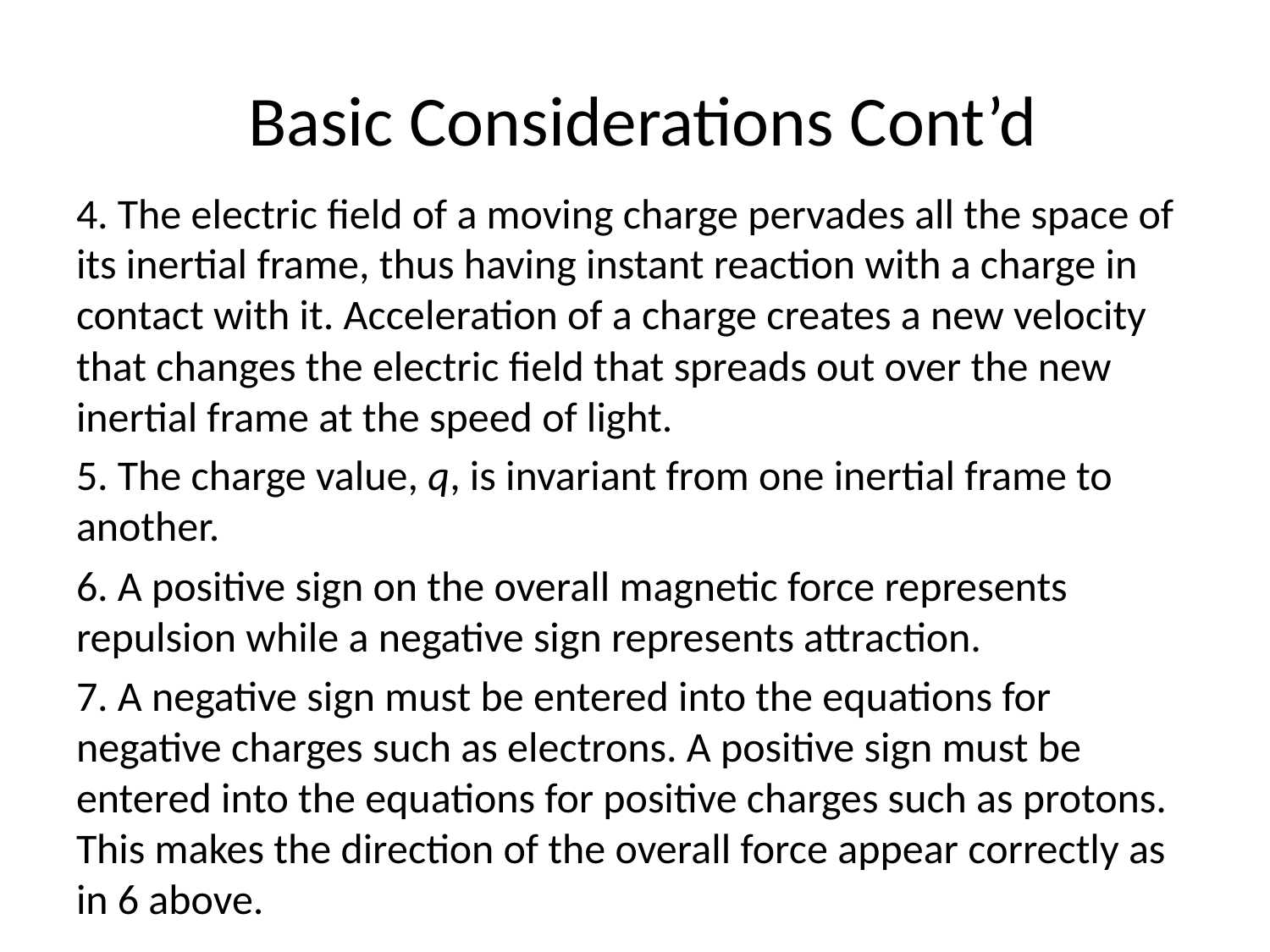

# Basic Considerations Cont’d
4. The electric field of a moving charge pervades all the space of its inertial frame, thus having instant reaction with a charge in contact with it. Acceleration of a charge creates a new velocity that changes the electric field that spreads out over the new inertial frame at the speed of light.
5. The charge value, q, is invariant from one inertial frame to another.
6. A positive sign on the overall magnetic force represents repulsion while a negative sign represents attraction.
7. A negative sign must be entered into the equations for negative charges such as electrons. A positive sign must be entered into the equations for positive charges such as protons. This makes the direction of the overall force appear correctly as in 6 above.